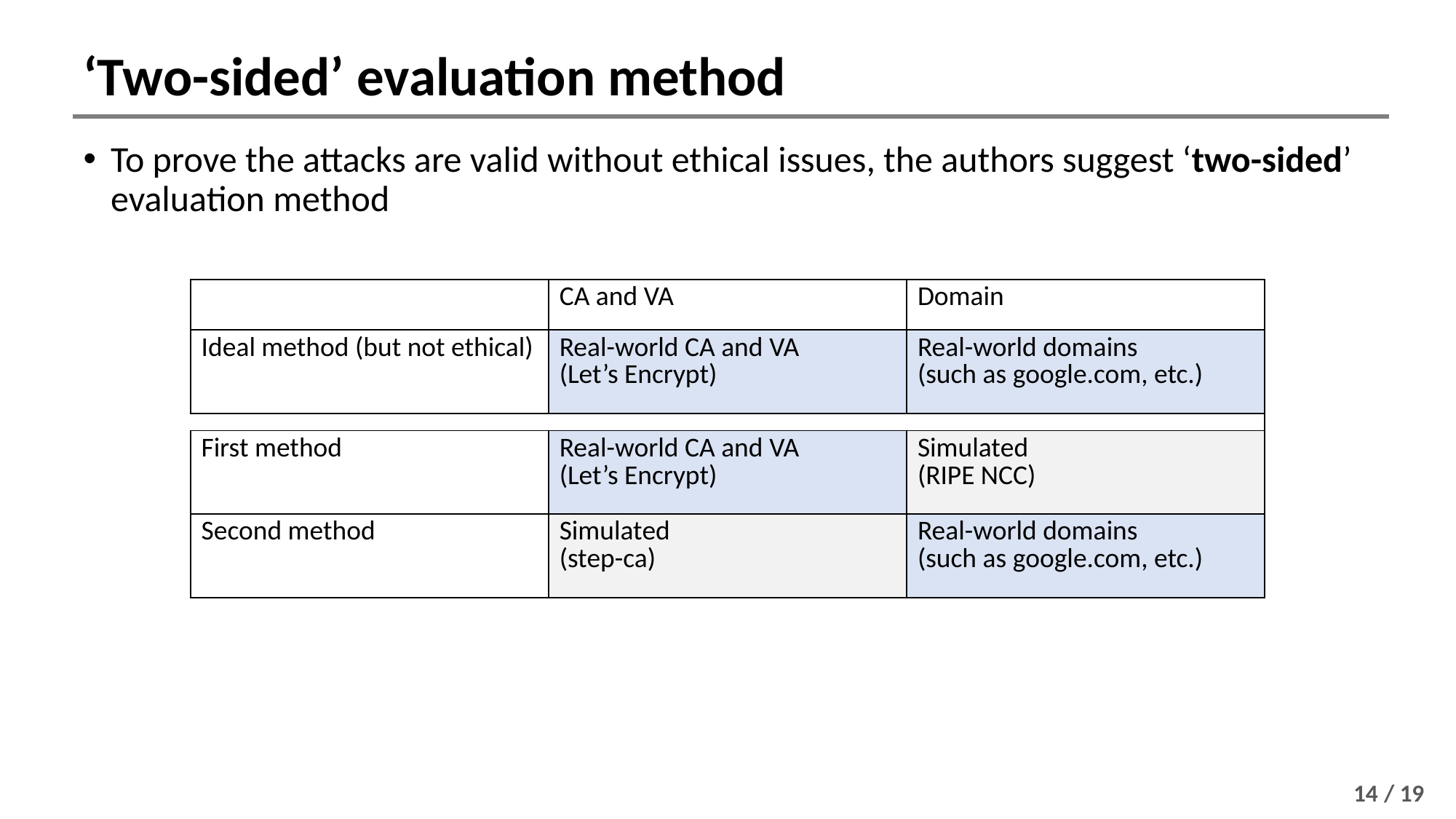

# ‘Two-sided’ evaluation method
To prove the attacks are valid without ethical issues, the authors suggest ‘two-sided’ evaluation method
|  | CA and VA | Domain |
| --- | --- | --- |
| Ideal method (but not ethical) | Real-world CA and VA (Let’s Encrypt) | Real-world domains (such as google.com, etc.) |
|  |  |  |
| First method | Real-world CA and VA (Let’s Encrypt) | Simulated (RIPE NCC) |
| Second method | Simulated (step-ca) | Real-world domains (such as google.com, etc.) |
14